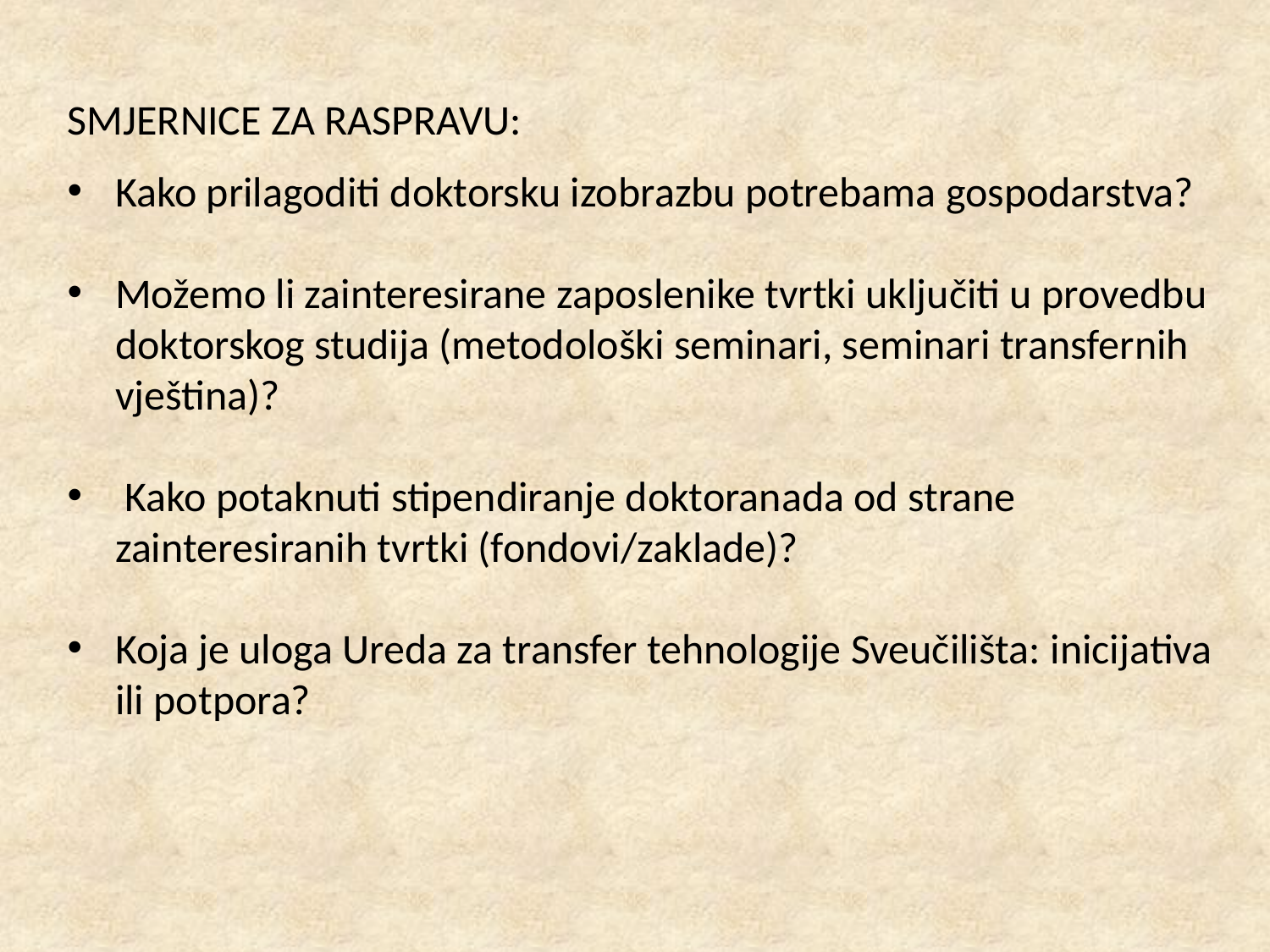

SMJERNICE ZA RASPRAVU:

Kako prilagoditi doktorsku izobrazbu potrebama gospodarstva?

Možemo li zainteresirane zaposlenike tvrtki uključiti u provedbu doktorskog studija (metodološki seminari, seminari transfernih vještina)?

 Kako potaknuti stipendiranje doktoranada od strane zainteresiranih tvrtki (fondovi/zaklade)?

Koja je uloga Ureda za transfer tehnologije Sveučilišta: inicijativa ili potpora?